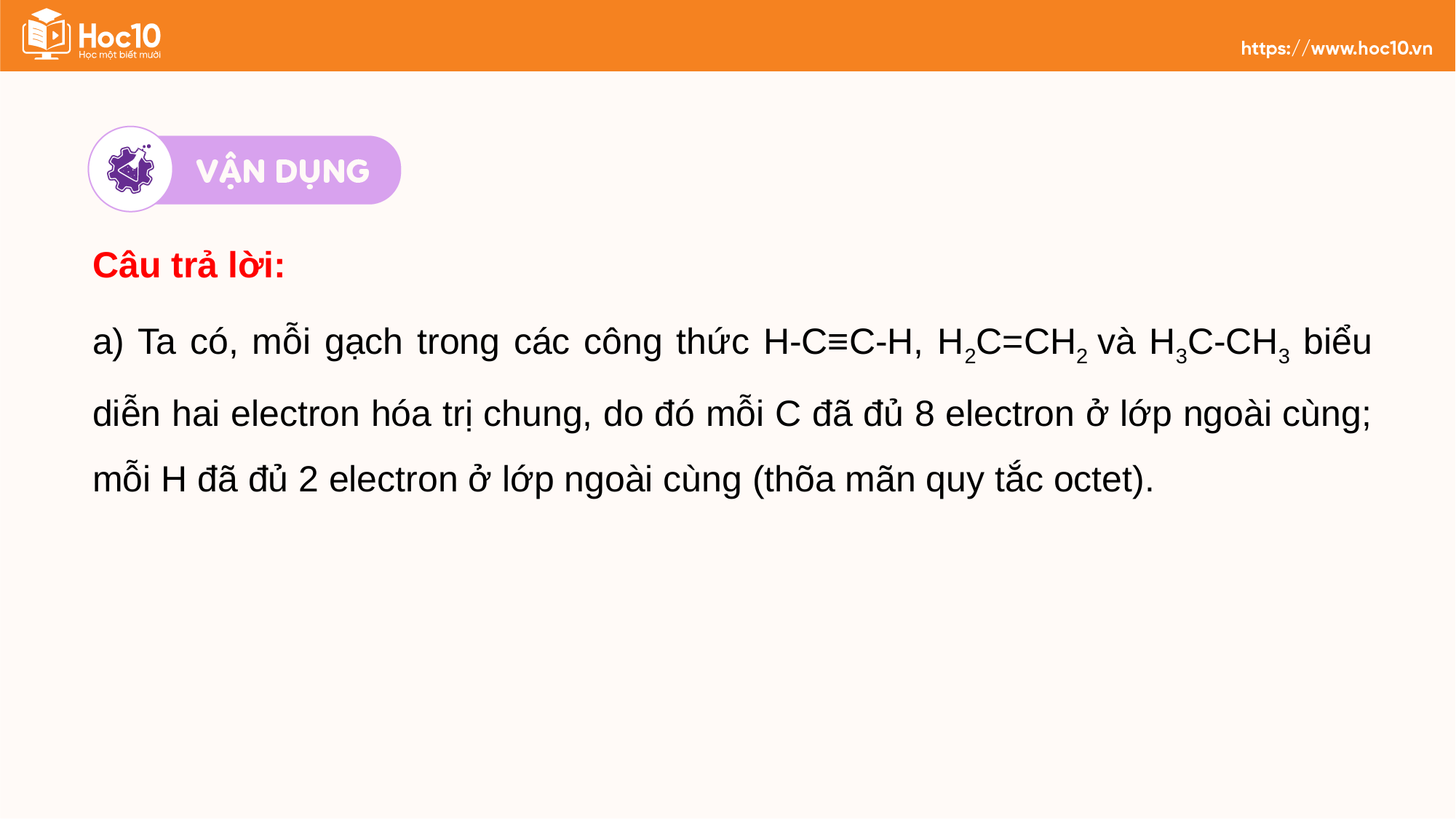

Câu trả lời:
a) Ta có, mỗi gạch trong các công thức H-C≡C-H, H2C=CH2 và H3C-CH3 biểu diễn hai electron hóa trị chung, do đó mỗi C đã đủ 8 electron ở lớp ngoài cùng; mỗi H đã đủ 2 electron ở lớp ngoài cùng (thõa mãn quy tắc octet).